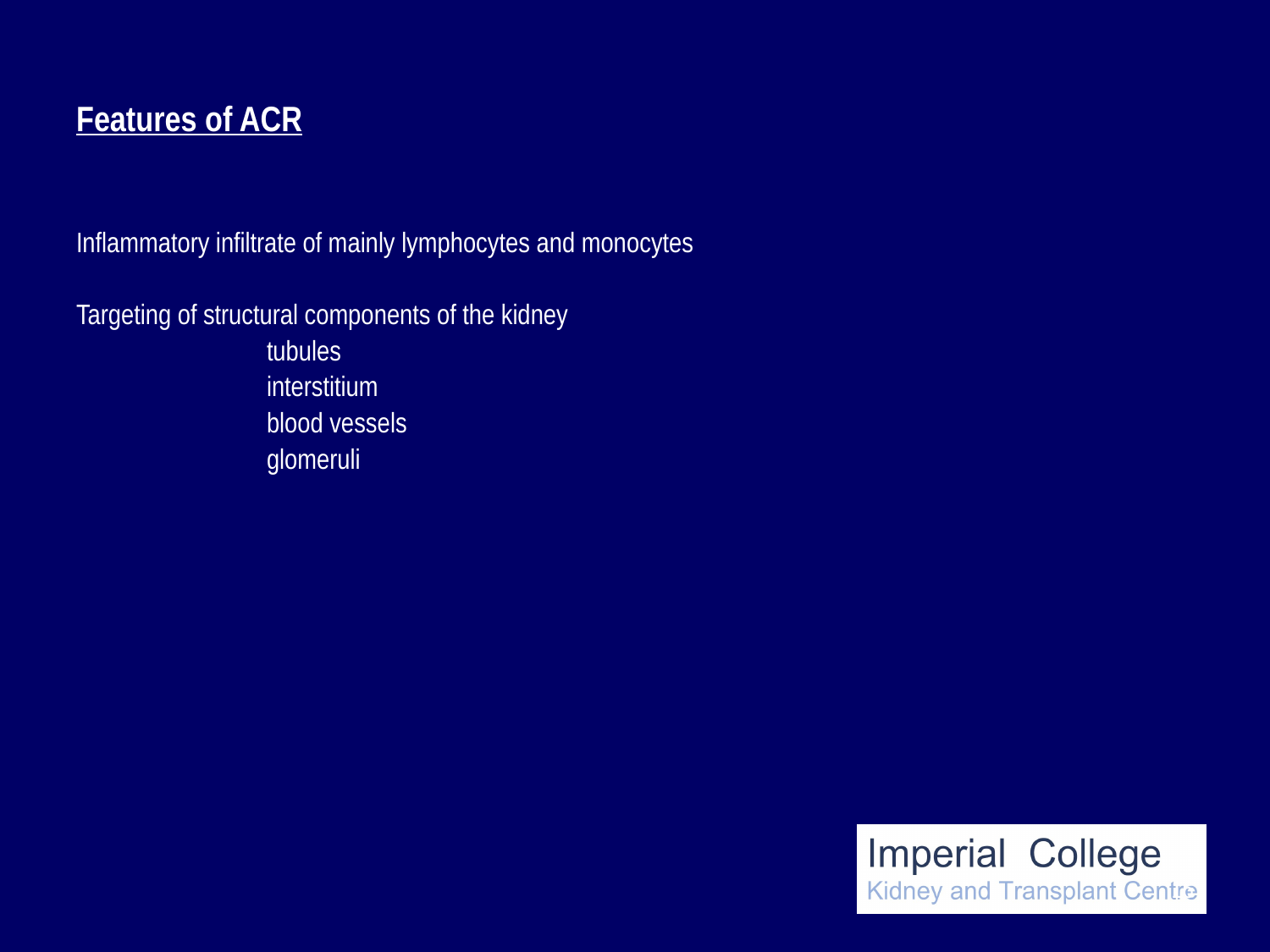

# Features of ACR
Inflammatory infiltrate of mainly lymphocytes and monocytes

Targeting of structural components of the kidney
		tubules
		interstitium
		blood vessels
		glomeruli
16